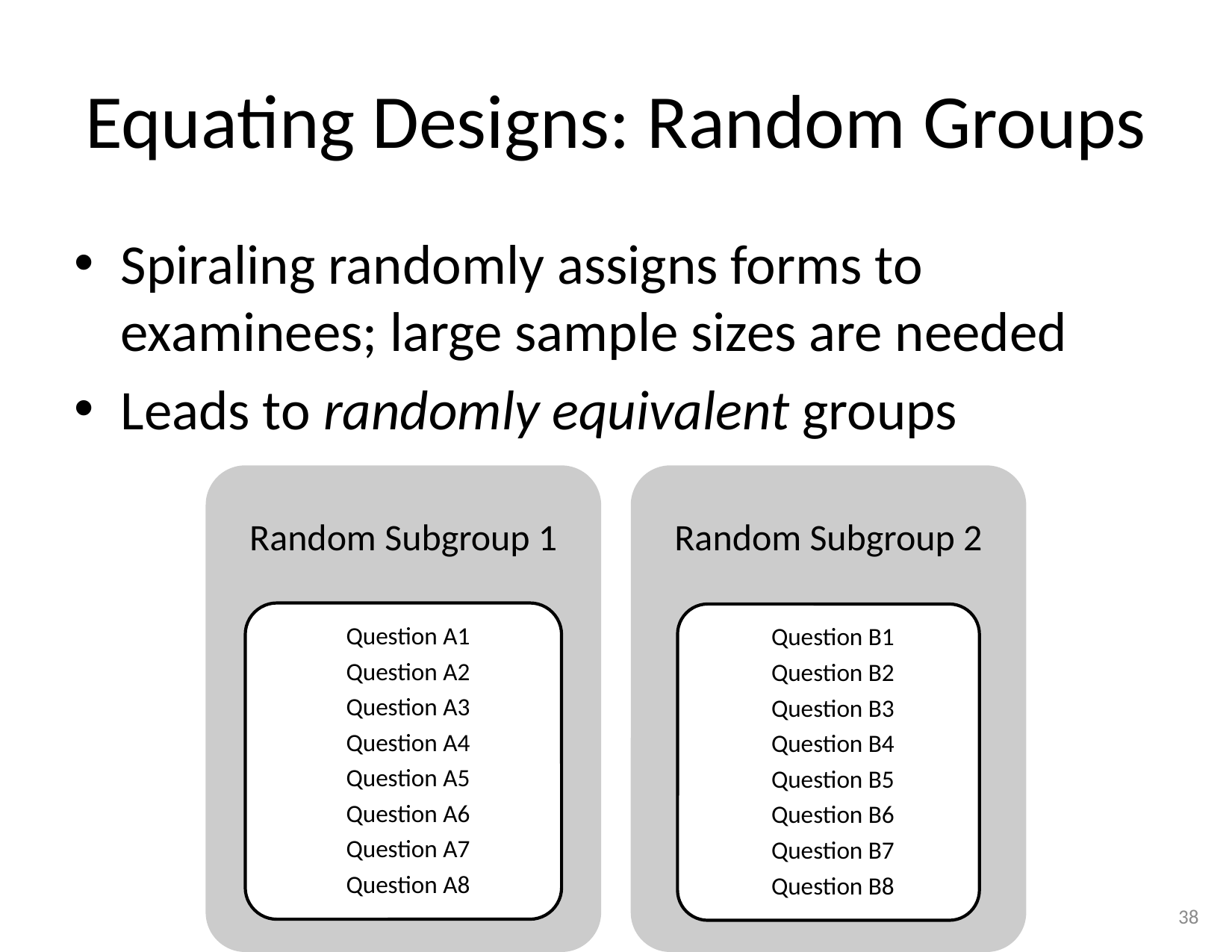

# Equating Designs: Random Groups
Spiraling randomly assigns forms to examinees; large sample sizes are needed
Leads to randomly equivalent groups
Random Subgroup 1
Question A1
Question A2
Question A3
Question A4
Question A5
Question A6
Question A7
Question A8
Random Subgroup 2
Question B1
Question B2
Question B3
Question B4
Question B5
Question B6
Question B7
Question B8
38